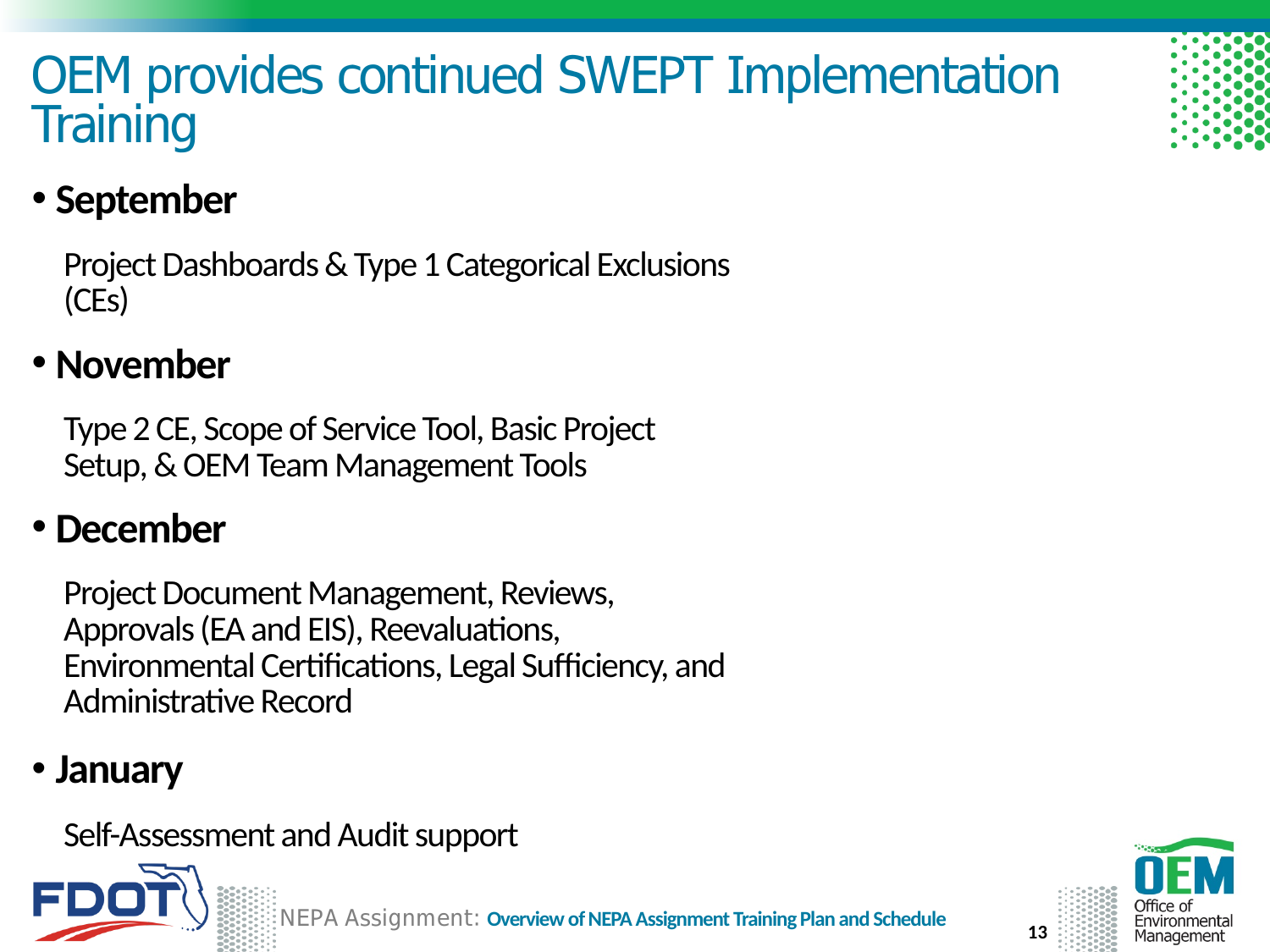

# OEM provides continued SWEPT Implementation Training
September
Project Dashboards & Type 1 Categorical Exclusions (CEs)
November
Type 2 CE, Scope of Service Tool, Basic Project Setup, & OEM Team Management Tools
December
Project Document Management, Reviews, Approvals (EA and EIS), Reevaluations, Environmental Certifications, Legal Sufficiency, and Administrative Record
January
Self-Assessment and Audit support
13